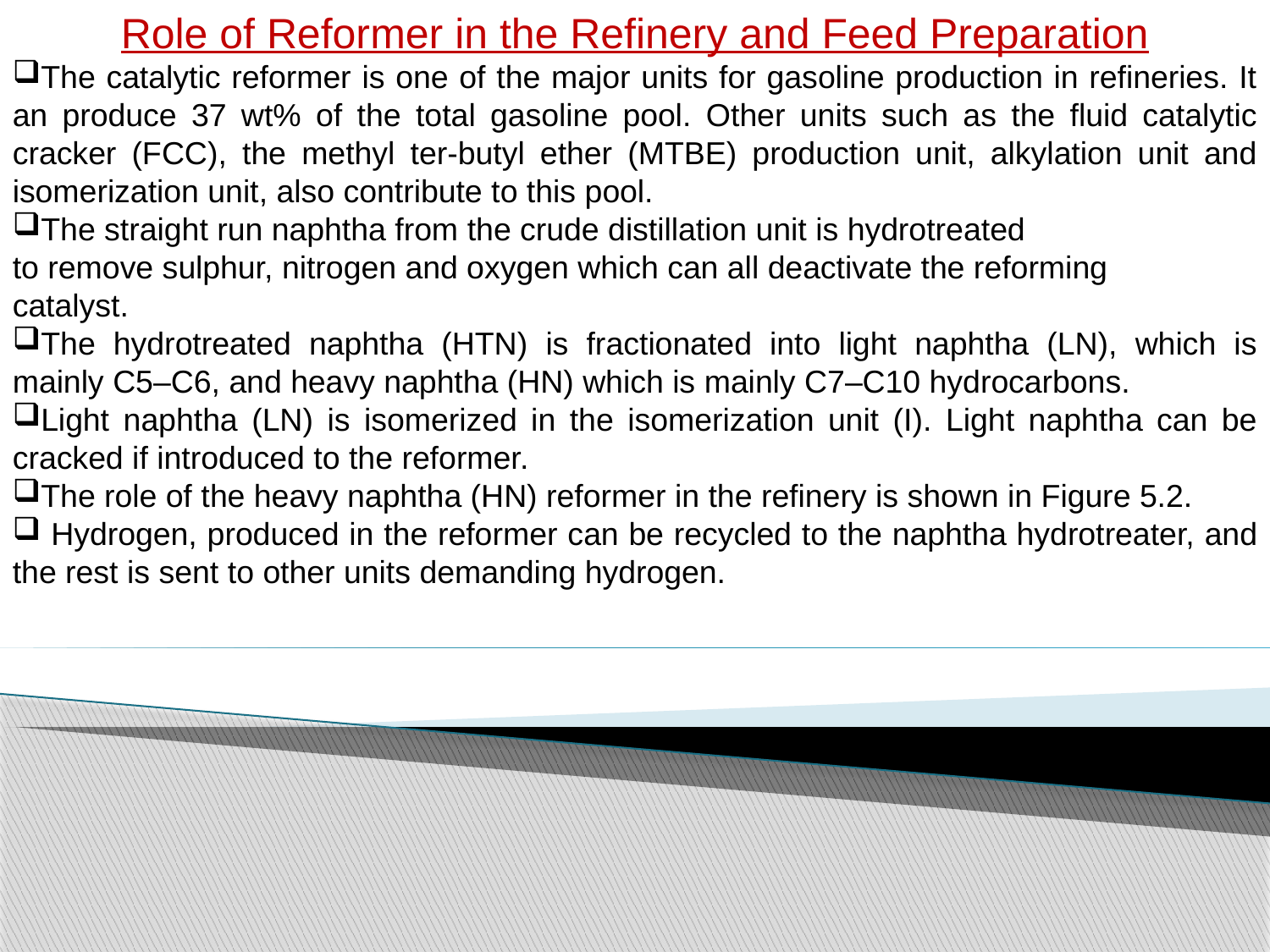

Role of Reformer in the Refinery and Feed Preparation
The catalytic reformer is one of the major units for gasoline production in refineries. It an produce 37 wt% of the total gasoline pool. Other units such as the fluid catalytic cracker (FCC), the methyl ter-butyl ether (MTBE) production unit, alkylation unit and isomerization unit, also contribute to this pool.
The straight run naphtha from the crude distillation unit is hydrotreated
to remove sulphur, nitrogen and oxygen which can all deactivate the reforming
catalyst.
The hydrotreated naphtha (HTN) is fractionated into light naphtha (LN), which is mainly C5–C6, and heavy naphtha (HN) which is mainly C7–C10 hydrocarbons.
Light naphtha (LN) is isomerized in the isomerization unit (I). Light naphtha can be cracked if introduced to the reformer.
The role of the heavy naphtha (HN) reformer in the refinery is shown in Figure 5.2.
 Hydrogen, produced in the reformer can be recycled to the naphtha hydrotreater, and the rest is sent to other units demanding hydrogen.